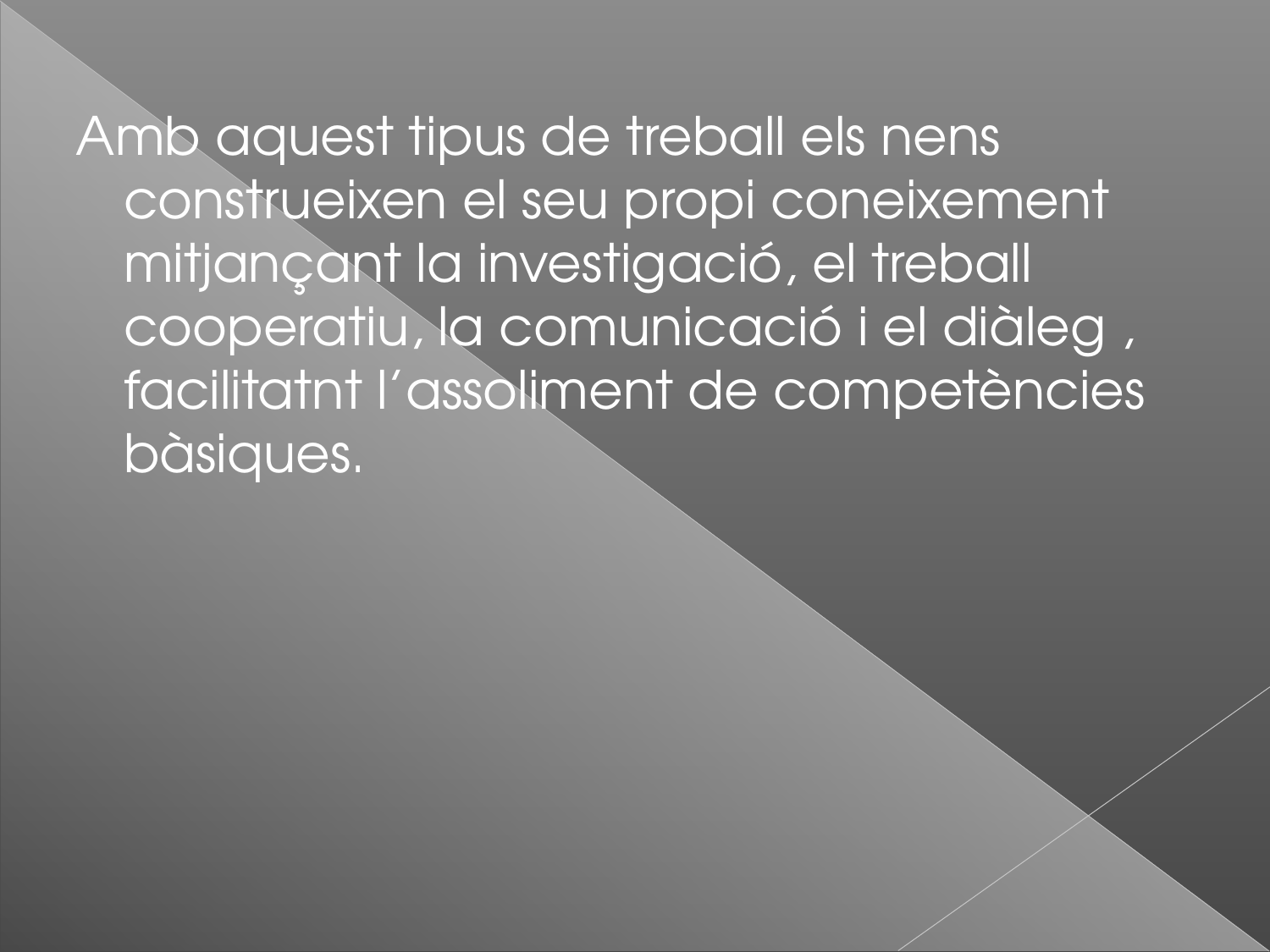

#
Amb aquest tipus de treball els nens construeixen el seu propi coneixement mitjançant la investigació, el treball cooperatiu, la comunicació i el diàleg , facilitatnt l’assoliment de competències bàsiques.